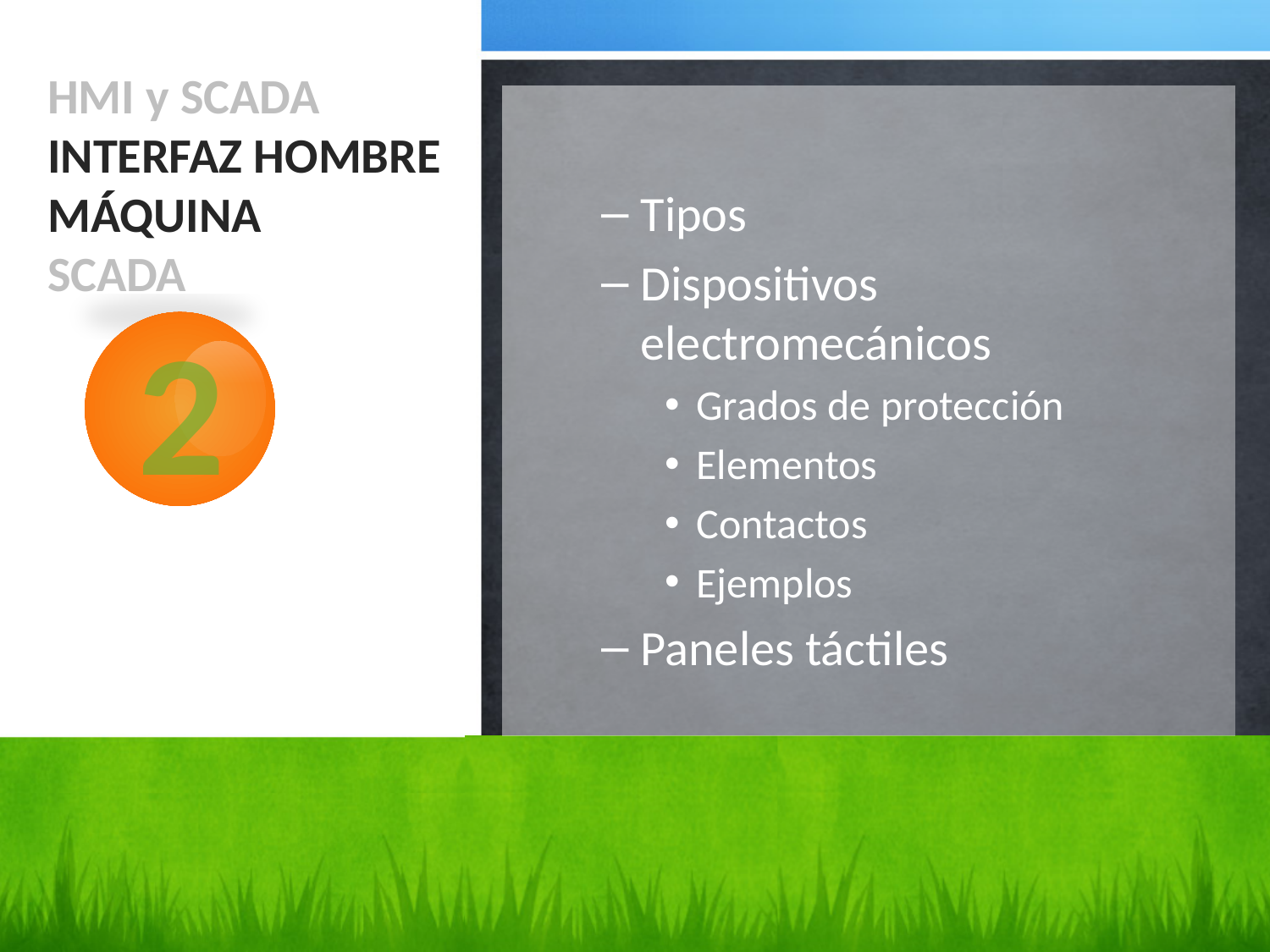

# HMI y SCADA INTERFAZ HOMBRE MÁQUINA SCADA
Tipos
Dispositivos electromecánicos
Grados de protección
Elementos
Contactos
Ejemplos
Paneles táctiles

2
8